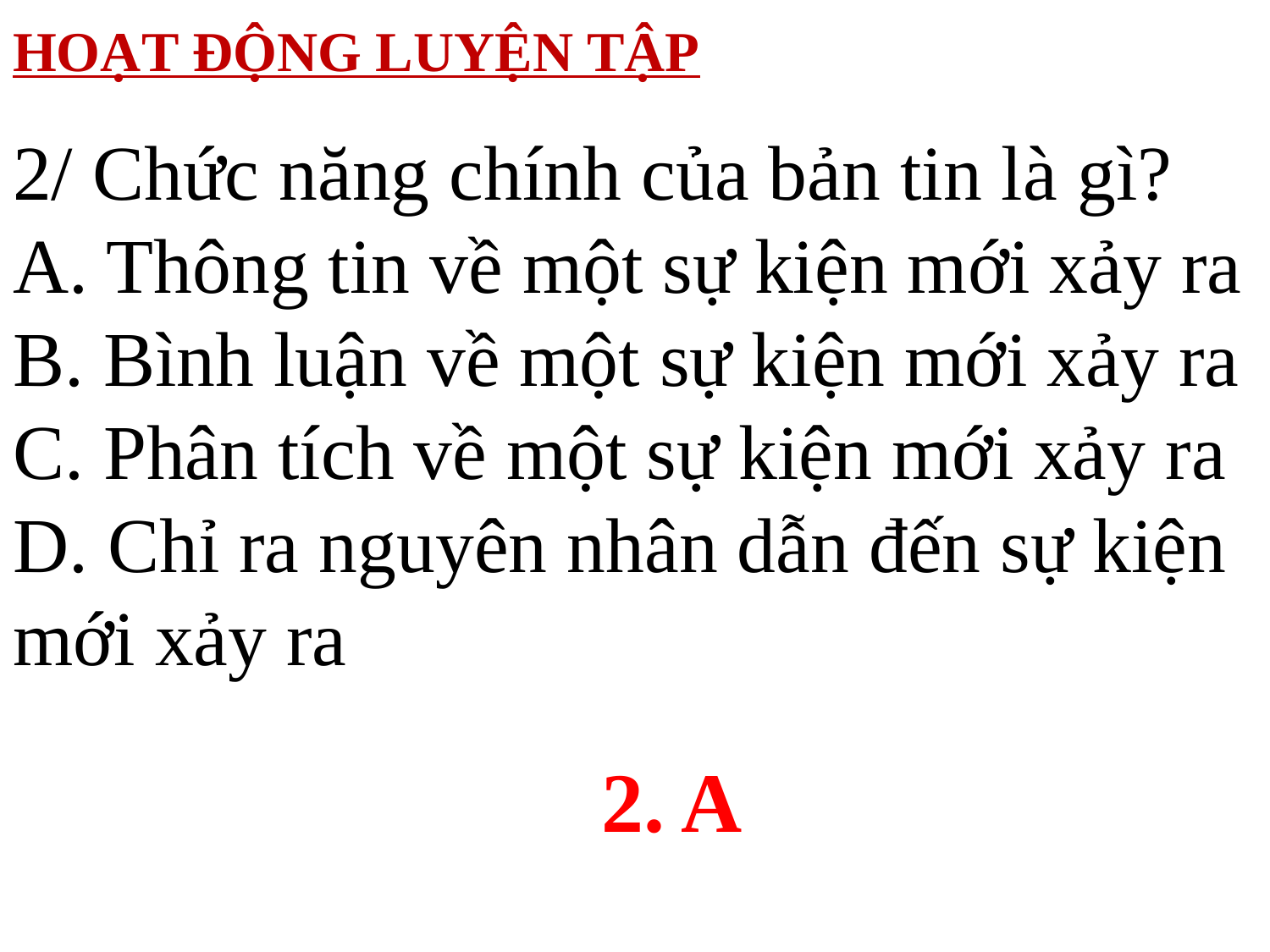

HOẠT ĐỘNG LUYỆN TẬP
2/ Chức năng chính của bản tin là gì?
A. Thông tin về một sự kiện mới xảy ra
B. Bình luận về một sự kiện mới xảy ra
C. Phân tích về một sự kiện mới xảy ra
D. Chỉ ra nguyên nhân dẫn đến sự kiện mới xảy ra

2. A